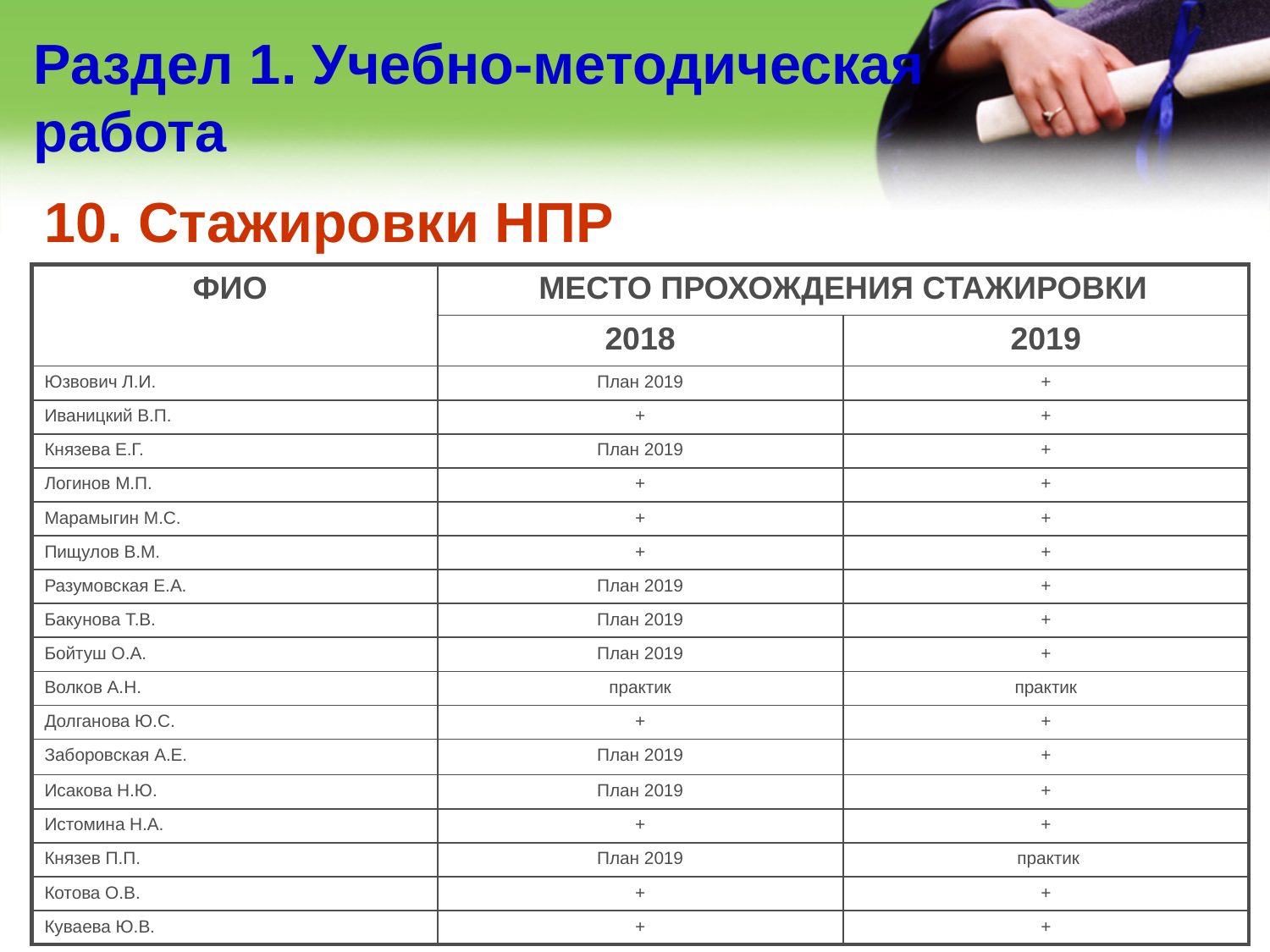

# Раздел 1. Учебно-методическая работа
10. Стажировки НПР
| ФИО | МЕСТО ПРОХОЖДЕНИЯ СТАЖИРОВКИ |  |
| --- | --- | --- |
|  | 2018 | 2019 |
| Юзвович Л.И. | План 2019 | + |
| Иваницкий В.П. | + | + |
| Князева Е.Г. | План 2019 | + |
| Логинов М.П. | + | + |
| Марамыгин М.С. | + | + |
| Пищулов В.М. | + | + |
| Разумовская Е.А. | План 2019 | + |
| Бакунова Т.В. | План 2019 | + |
| Бойтуш О.А. | План 2019 | + |
| Волков А.Н. | практик | практик |
| Долганова Ю.С. | + | + |
| Заборовская А.Е. | План 2019 | + |
| Исакова Н.Ю. | План 2019 | + |
| Истомина Н.А. | + | + |
| Князев П.П. | План 2019 | практик |
| Котова О.В. | + | + |
| Куваева Ю.В. | + | + |